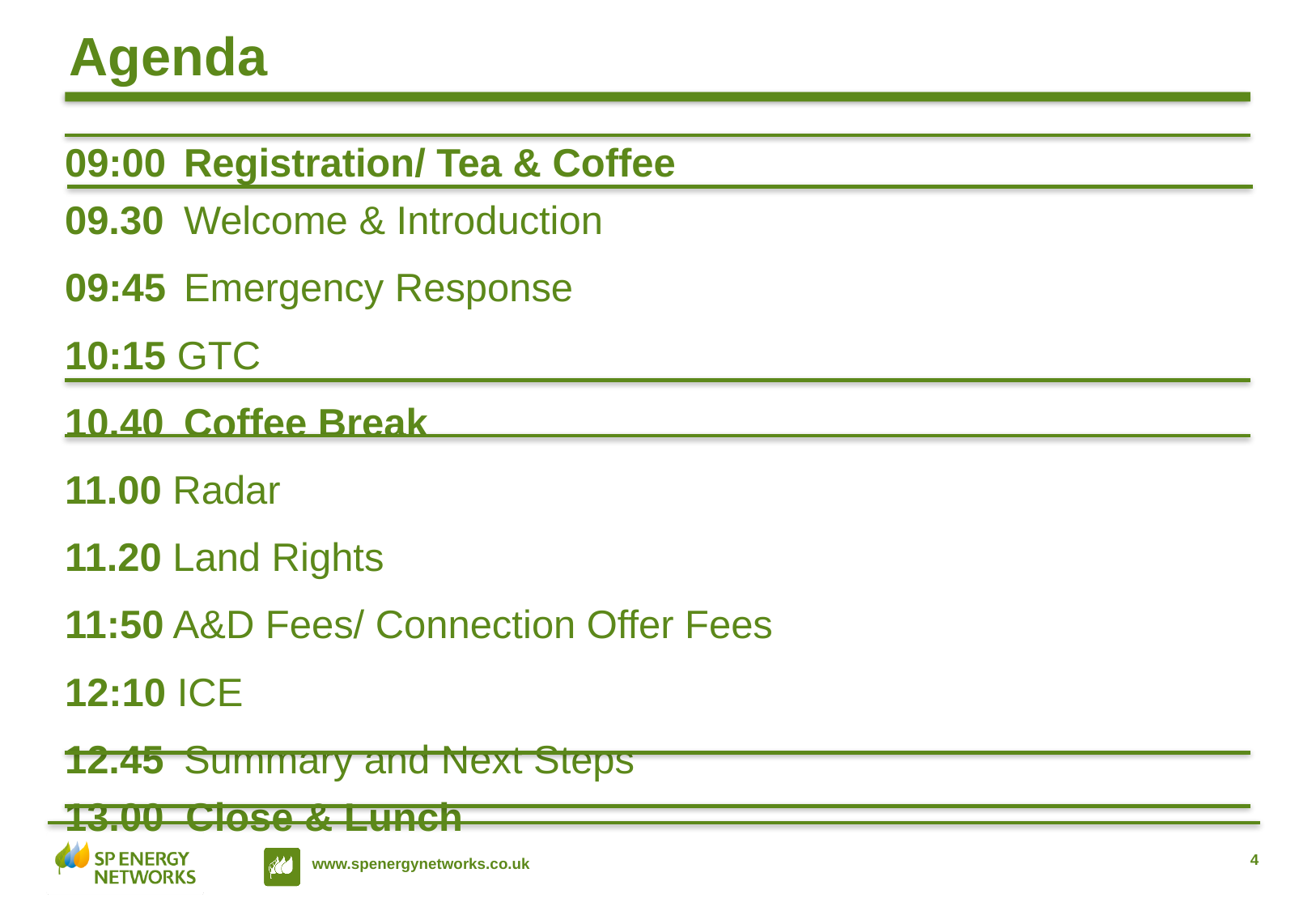

# Agenda
09:00	Registration/ Tea & Coffee
09.30	Welcome & Introduction
09:45 	Emergency Response
10:15 GTC
10.40	Coffee Break
11.00 Radar
11.20 Land Rights
11:50 A&D Fees/ Connection Offer Fees
12:10 ICE
12.45	Summary and Next Steps
13.00  Close & Lunch